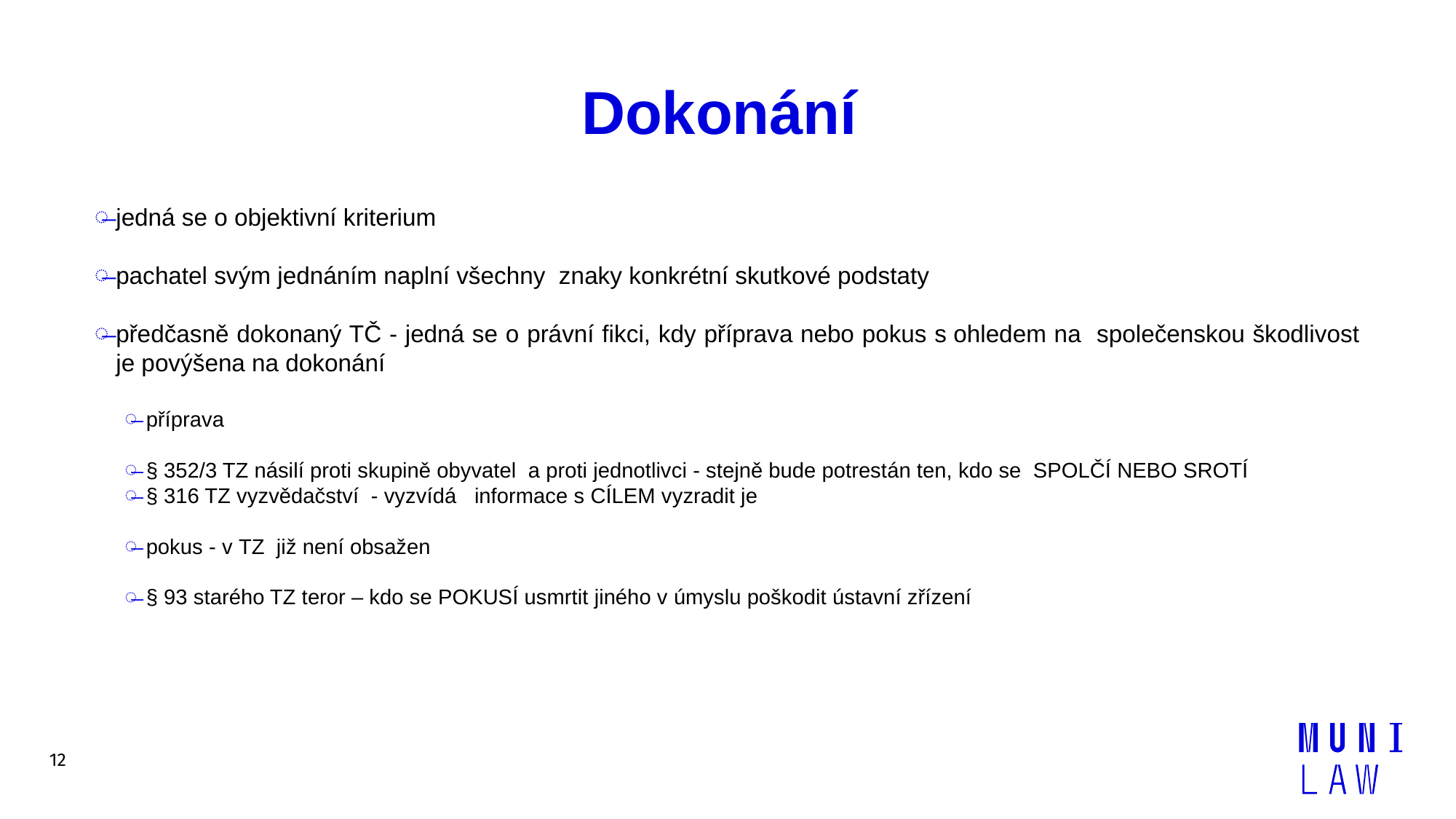

# Dokonání
jedná se o objektivní kriterium

pachatel svým jednáním naplní všechny  znaky konkrétní skutkové podstaty

předčasně dokonaný TČ - jedná se o právní fikci, kdy příprava nebo pokus s ohledem na  společenskou škodlivost  je povýšena na dokonání

příprava

§ 352/3 TZ násilí proti skupině obyvatel  a proti jednotlivci - stejně bude potrestán ten, kdo se  SPOLČÍ NEBO SROTÍ
§ 316 TZ vyzvědačství  - vyzvídá   informace s CÍLEM vyzradit je

pokus - v TZ  již není obsažen

§ 93 starého TZ teror – kdo se POKUSÍ usmrtit jiného v úmyslu poškodit ústavní zřízení

12